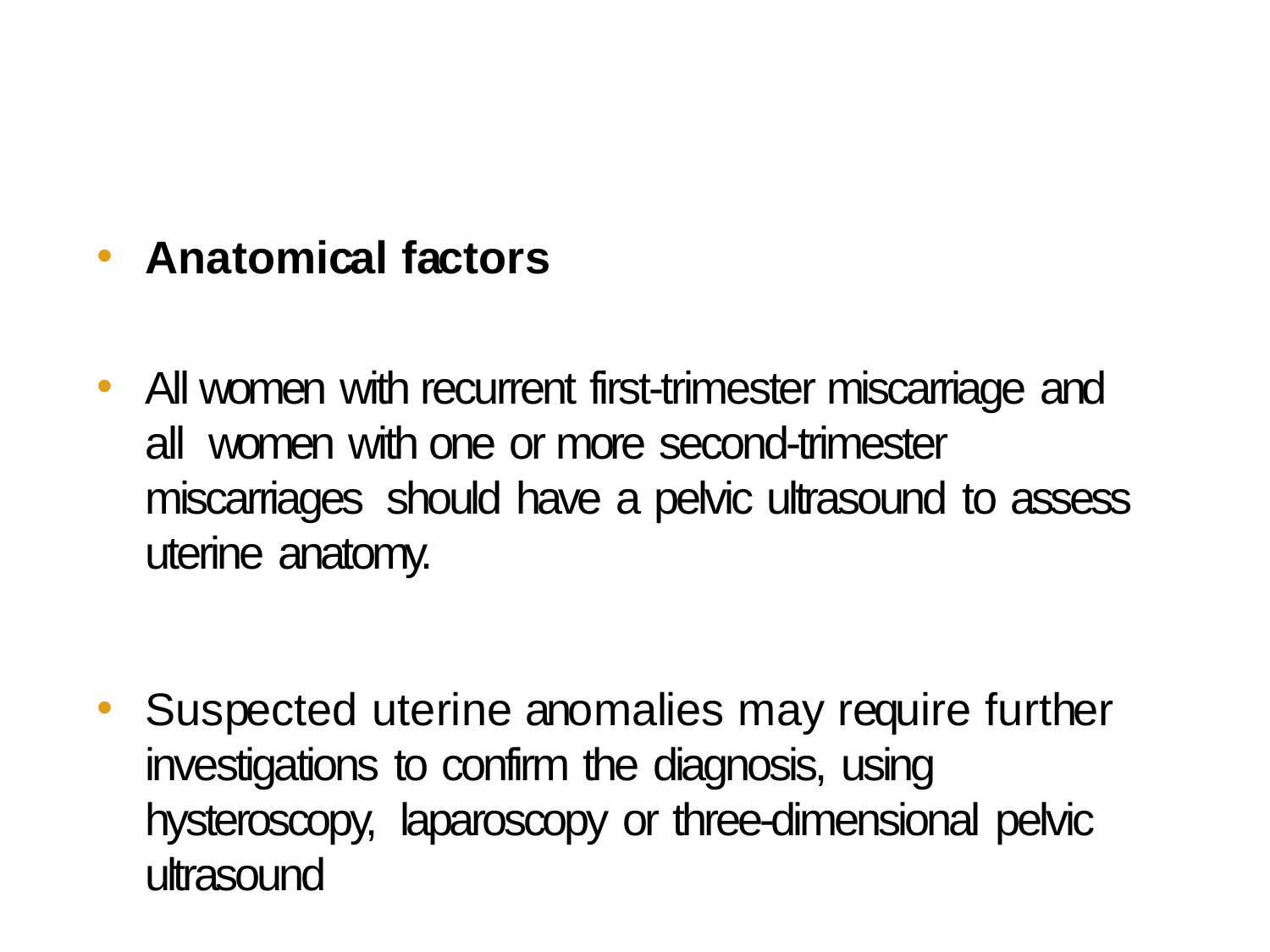

Anatomical factors

All women with recurrent first-trimester miscarriage and all  women with one or more second-trimester miscarriages  should have a pelvic ultrasound to assess uterine anatomy.

Suspected uterine anomalies may require further  investigations to confirm the diagnosis, using hysteroscopy,  laparoscopy or three-dimensional pelvic ultrasound